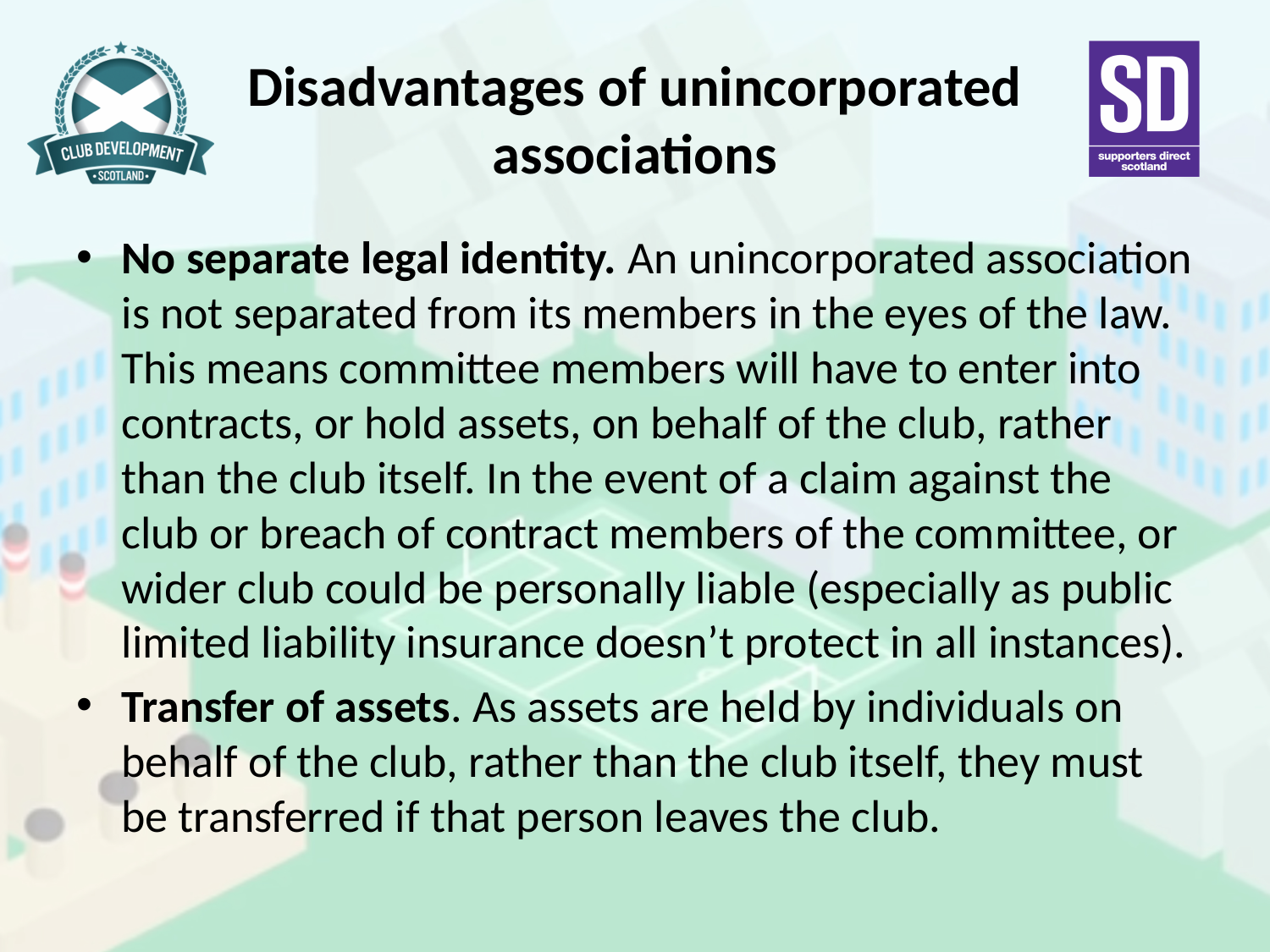

# Disadvantages of unincorporated associations
No separate legal identity. An unincorporated association is not separated from its members in the eyes of the law. This means committee members will have to enter into contracts, or hold assets, on behalf of the club, rather than the club itself. In the event of a claim against the club or breach of contract members of the committee, or wider club could be personally liable (especially as public limited liability insurance doesn’t protect in all instances).
Transfer of assets. As assets are held by individuals on behalf of the club, rather than the club itself, they must be transferred if that person leaves the club.